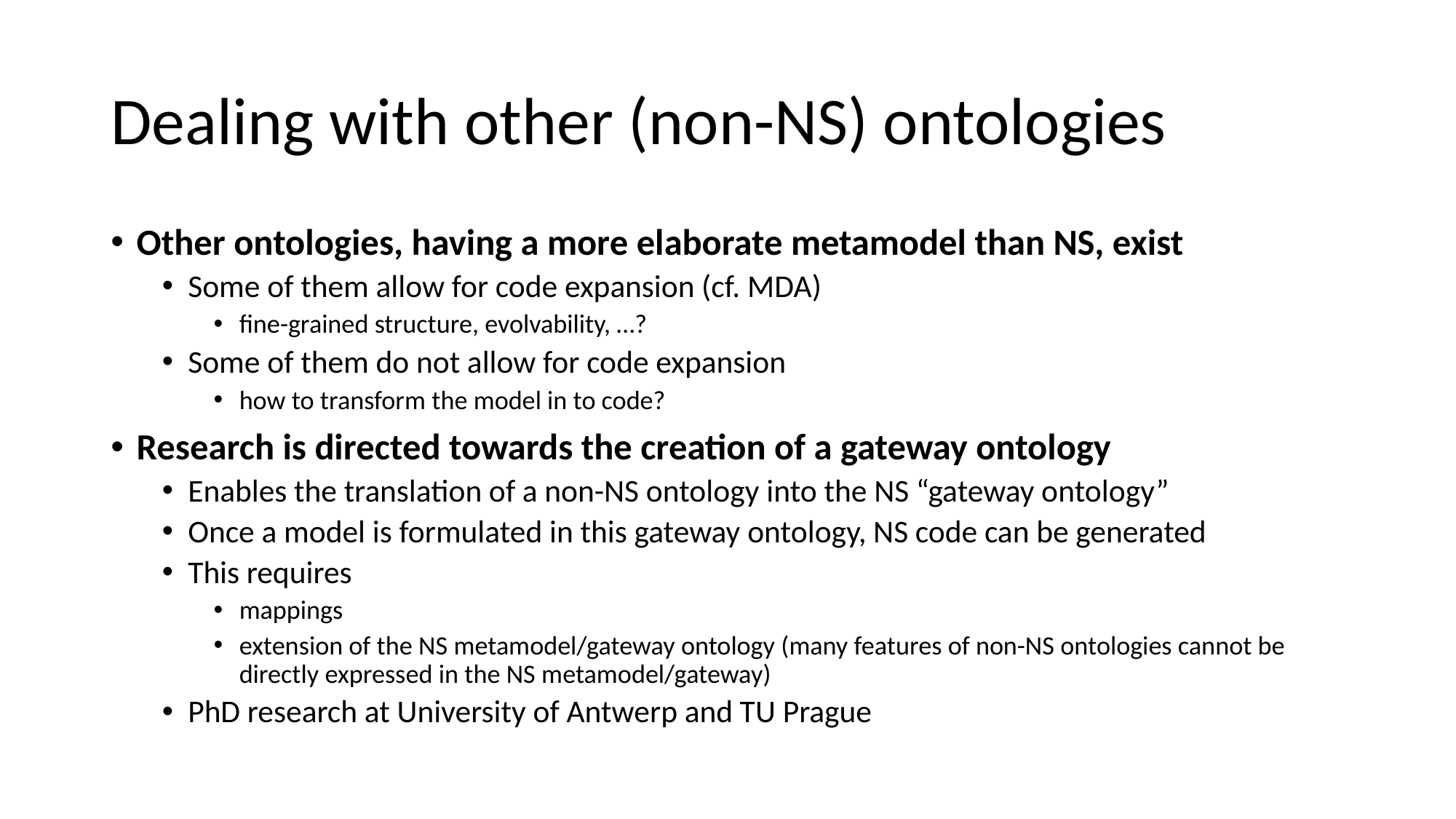

# Dealing with other (non-NS) ontologies
Other ontologies, having a more elaborate metamodel than NS, exist
Some of them allow for code expansion (cf. MDA)
fine-grained structure, evolvability, …?
Some of them do not allow for code expansion
how to transform the model in to code?
Research is directed towards the creation of a gateway ontology
Enables the translation of a non-NS ontology into the NS “gateway ontology”
Once a model is formulated in this gateway ontology, NS code can be generated
This requires
mappings
extension of the NS metamodel/gateway ontology (many features of non-NS ontologies cannot be directly expressed in the NS metamodel/gateway)
PhD research at University of Antwerp and TU Prague